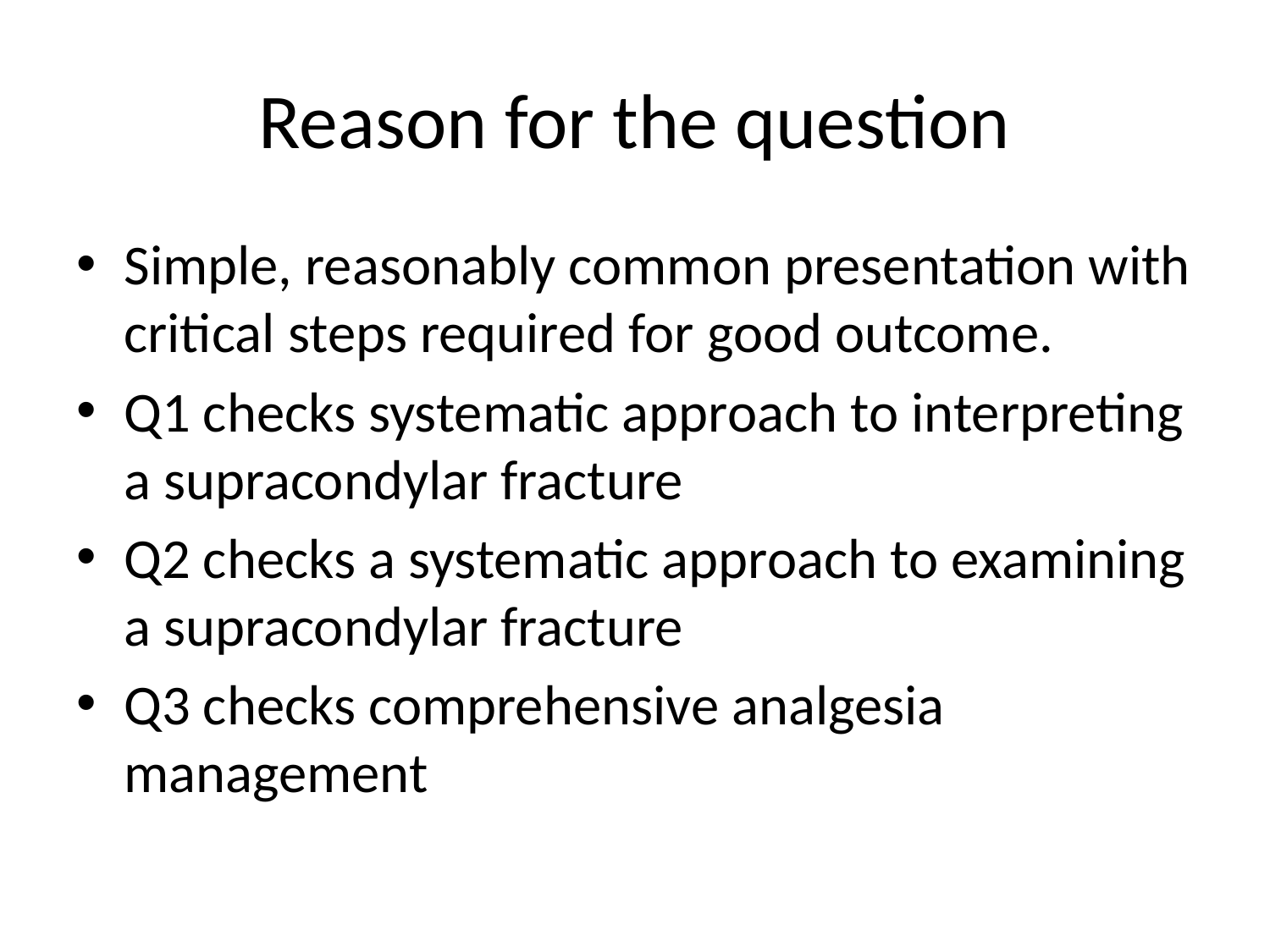

# Reason for the question
Simple, reasonably common presentation with critical steps required for good outcome.
Q1 checks systematic approach to interpreting a supracondylar fracture
Q2 checks a systematic approach to examining a supracondylar fracture
Q3 checks comprehensive analgesia management